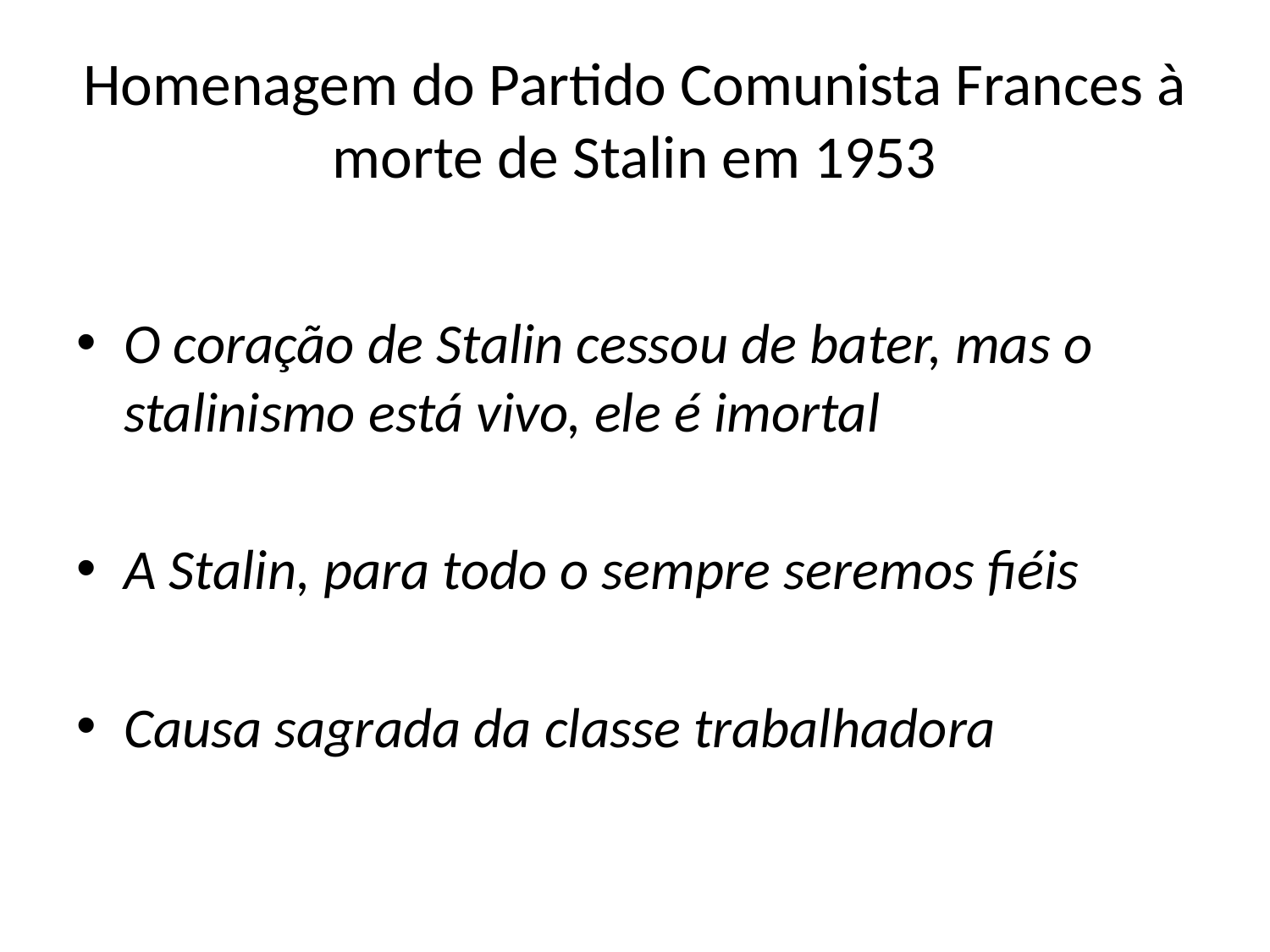

# Homenagem do Partido Comunista Frances à morte de Stalin em 1953

O coração de Stalin cessou de bater, mas o stalinismo está vivo, ele é imortal

A Stalin, para todo o sempre seremos fiéis

Causa sagrada da classe trabalhadora